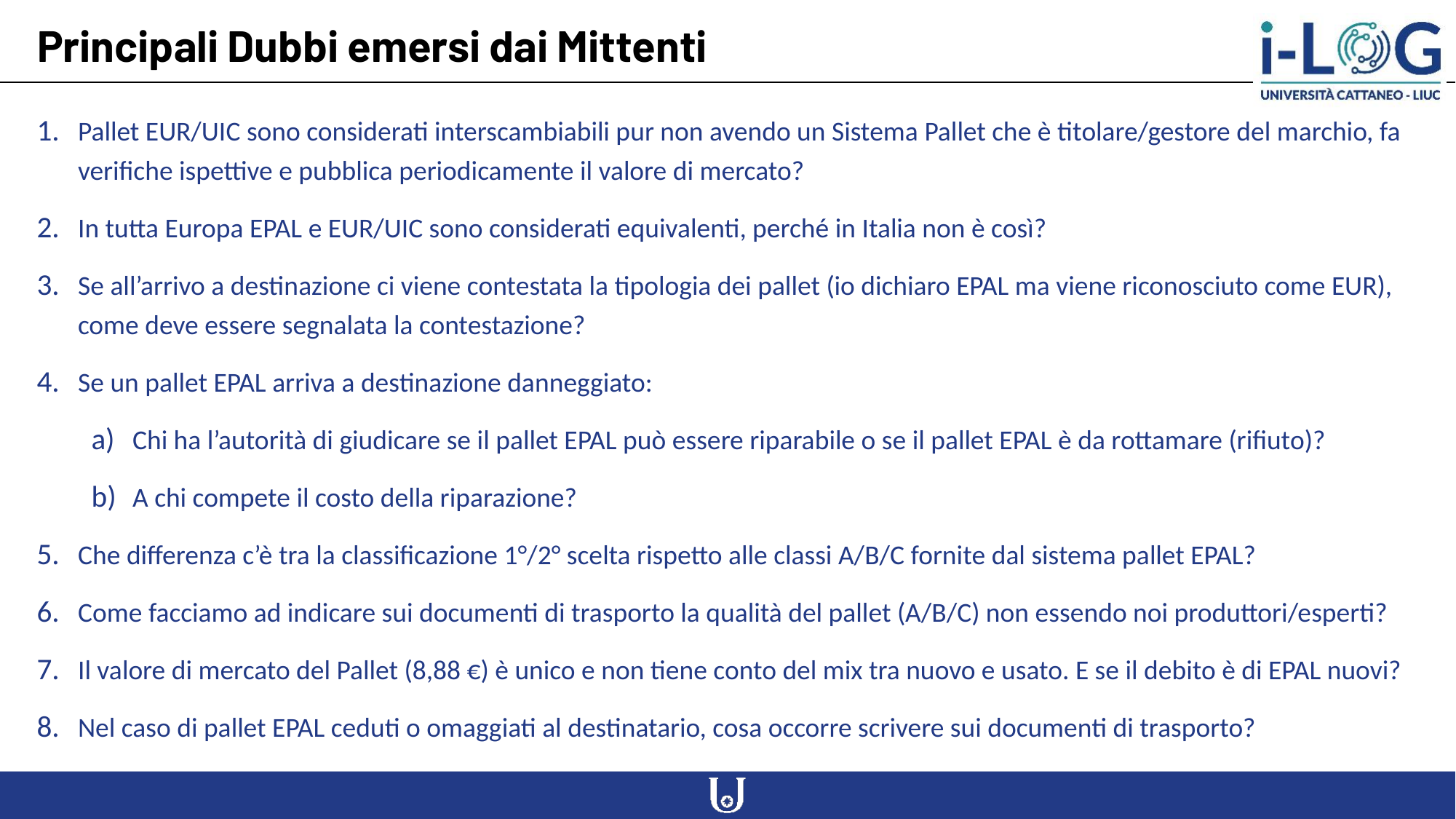

# Principali Dubbi emersi dai Mittenti
Pallet EUR/UIC sono considerati interscambiabili pur non avendo un Sistema Pallet che è titolare/gestore del marchio, fa verifiche ispettive e pubblica periodicamente il valore di mercato?
In tutta Europa EPAL e EUR/UIC sono considerati equivalenti, perché in Italia non è così?
Se all’arrivo a destinazione ci viene contestata la tipologia dei pallet (io dichiaro EPAL ma viene riconosciuto come EUR), come deve essere segnalata la contestazione?
Se un pallet EPAL arriva a destinazione danneggiato:
Chi ha l’autorità di giudicare se il pallet EPAL può essere riparabile o se il pallet EPAL è da rottamare (rifiuto)?
A chi compete il costo della riparazione?
Che differenza c’è tra la classificazione 1°/2° scelta rispetto alle classi A/B/C fornite dal sistema pallet EPAL?
Come facciamo ad indicare sui documenti di trasporto la qualità del pallet (A/B/C) non essendo noi produttori/esperti?
Il valore di mercato del Pallet (8,88 €) è unico e non tiene conto del mix tra nuovo e usato. E se il debito è di EPAL nuovi?
Nel caso di pallet EPAL ceduti o omaggiati al destinatario, cosa occorre scrivere sui documenti di trasporto?
15